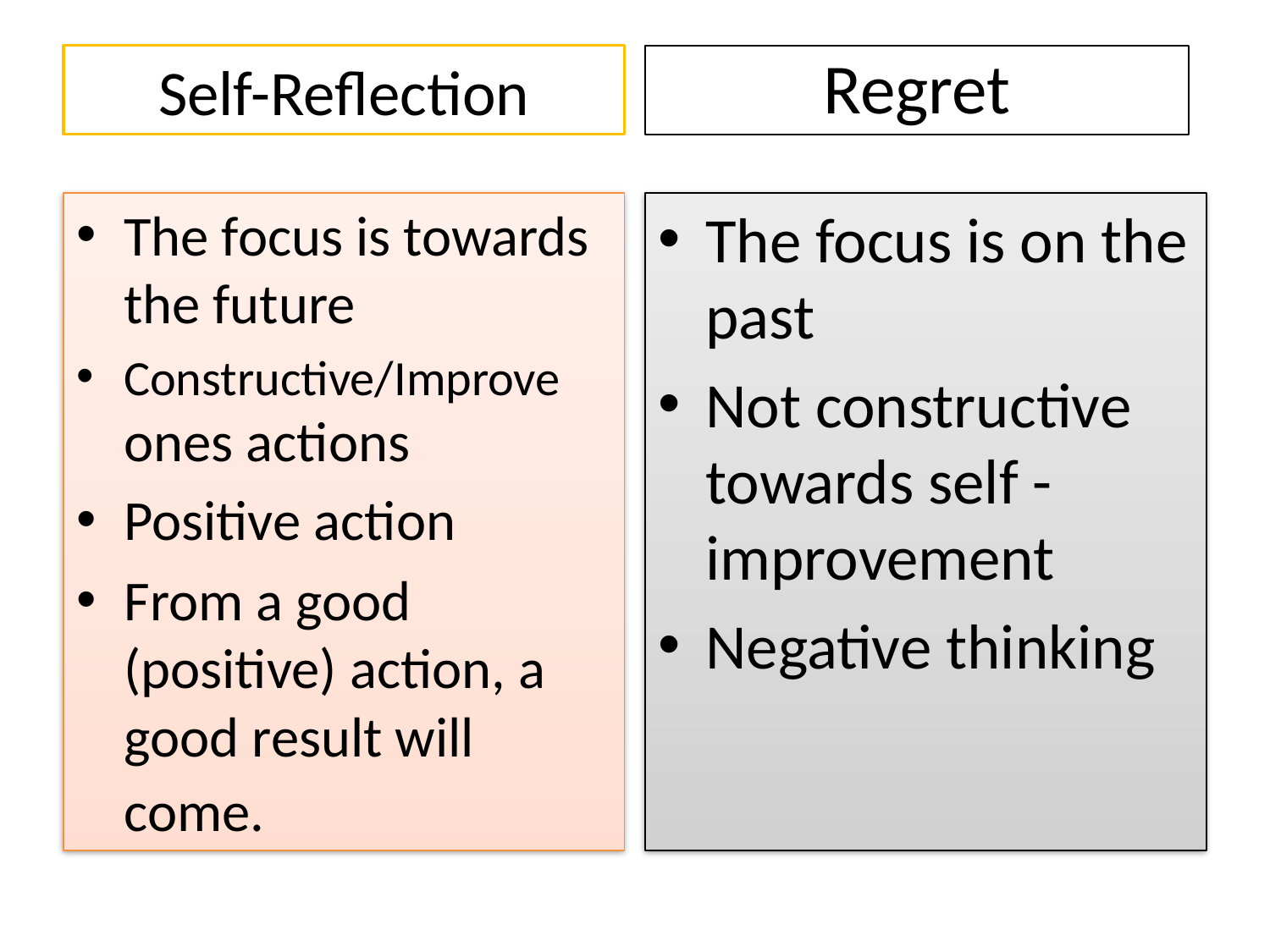

Self-Reflection
Regret
The focus is towards the future
Constructive/Improve ones actions
Positive action
From a good (positive) action, a good result will come.

The focus is on the past
Not constructive towards self -improvement
Negative thinking